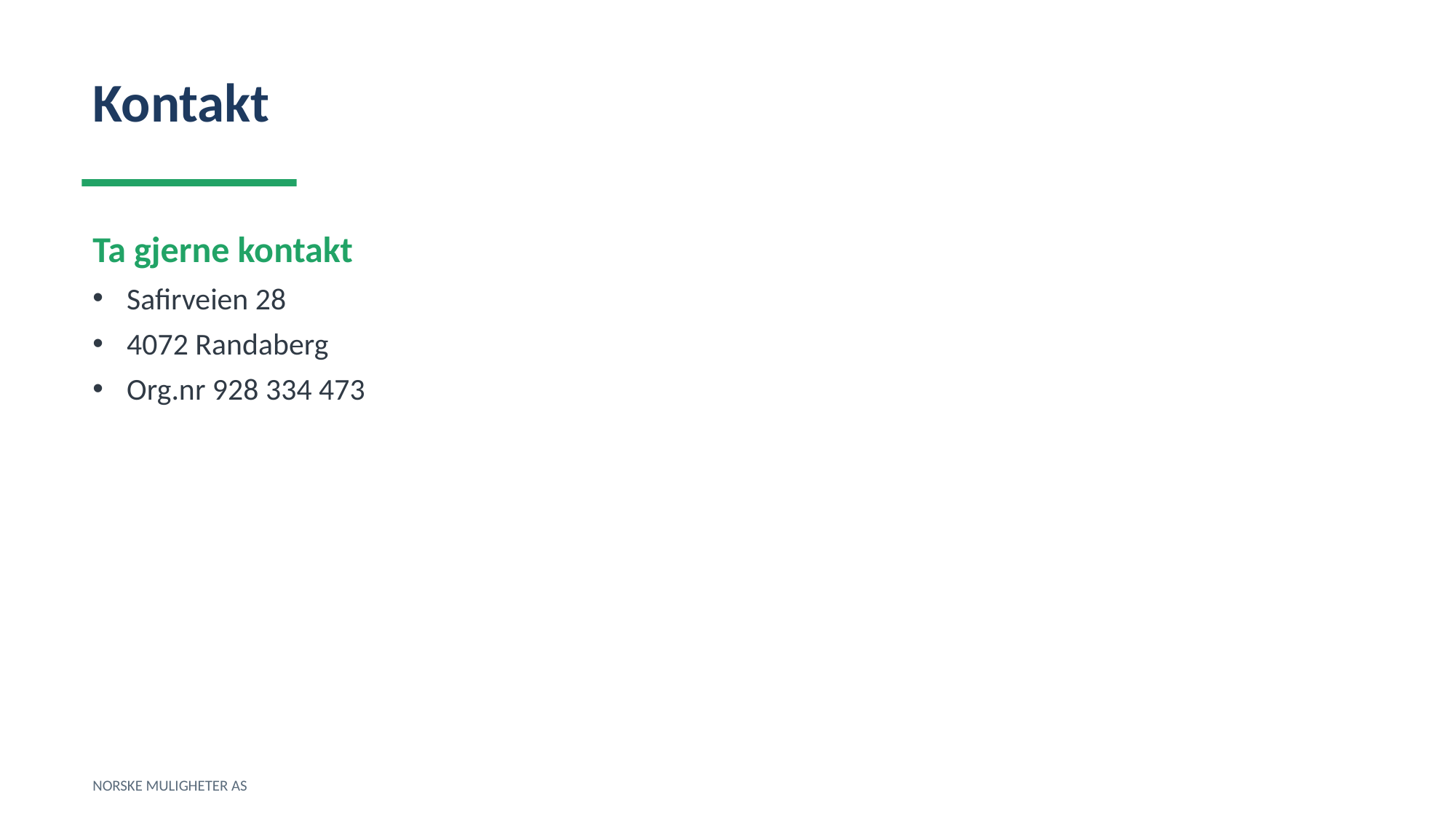

Kontakt

Ta gjerne kontakt
Safirveien 28
4072 Randaberg
Org.nr 928 334 473
NORSKE MULIGHETER AS